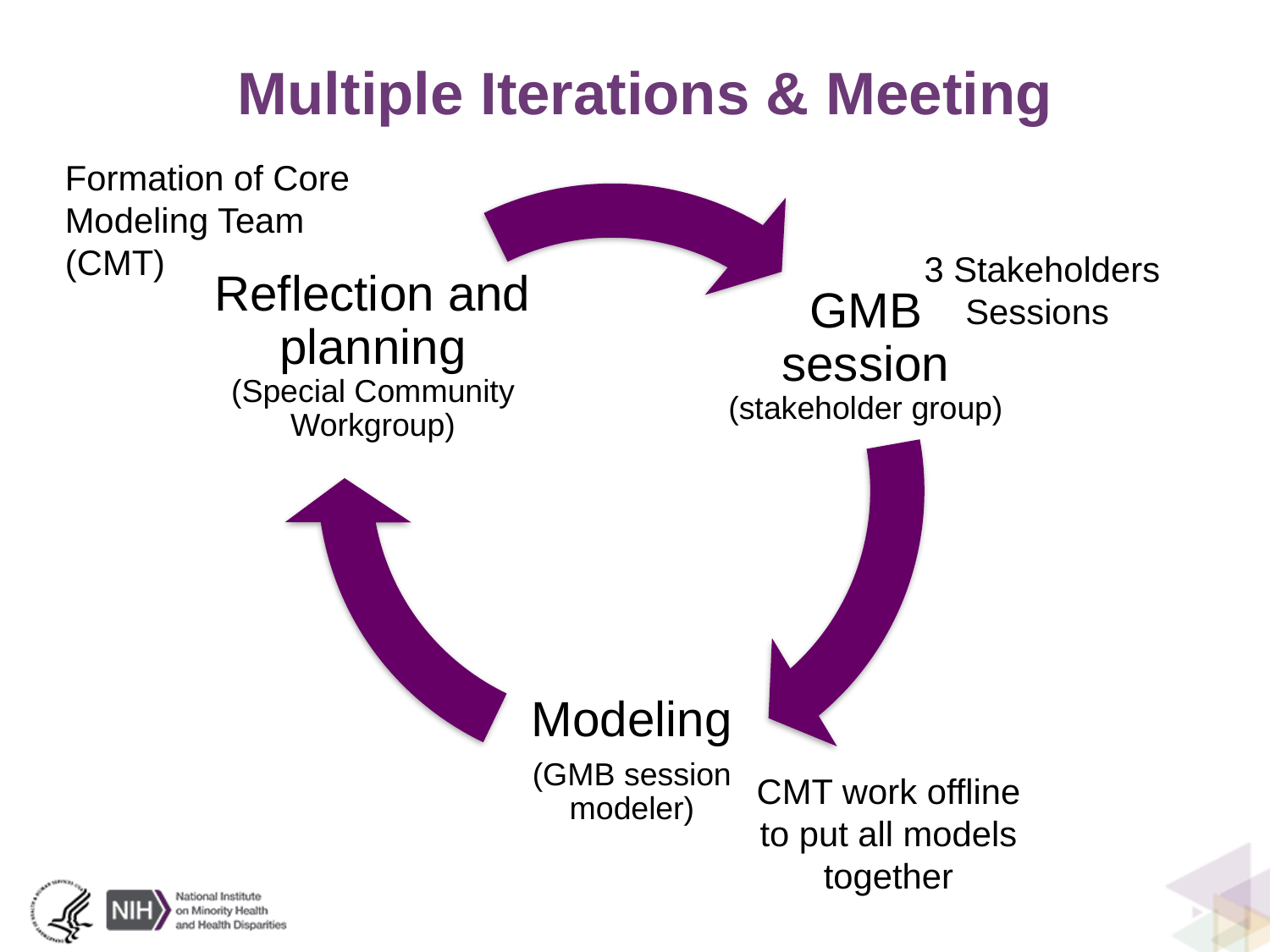

Multiple Iterations & Meeting
GMB
session
(stakeholder group)
Modeling
(GMB session
modeler)
Reflection and planning
(Special Community Workgroup)
Formation of Core Modeling Team (CMT)
3 Stakeholders Sessions
CMT work offline to put all models together